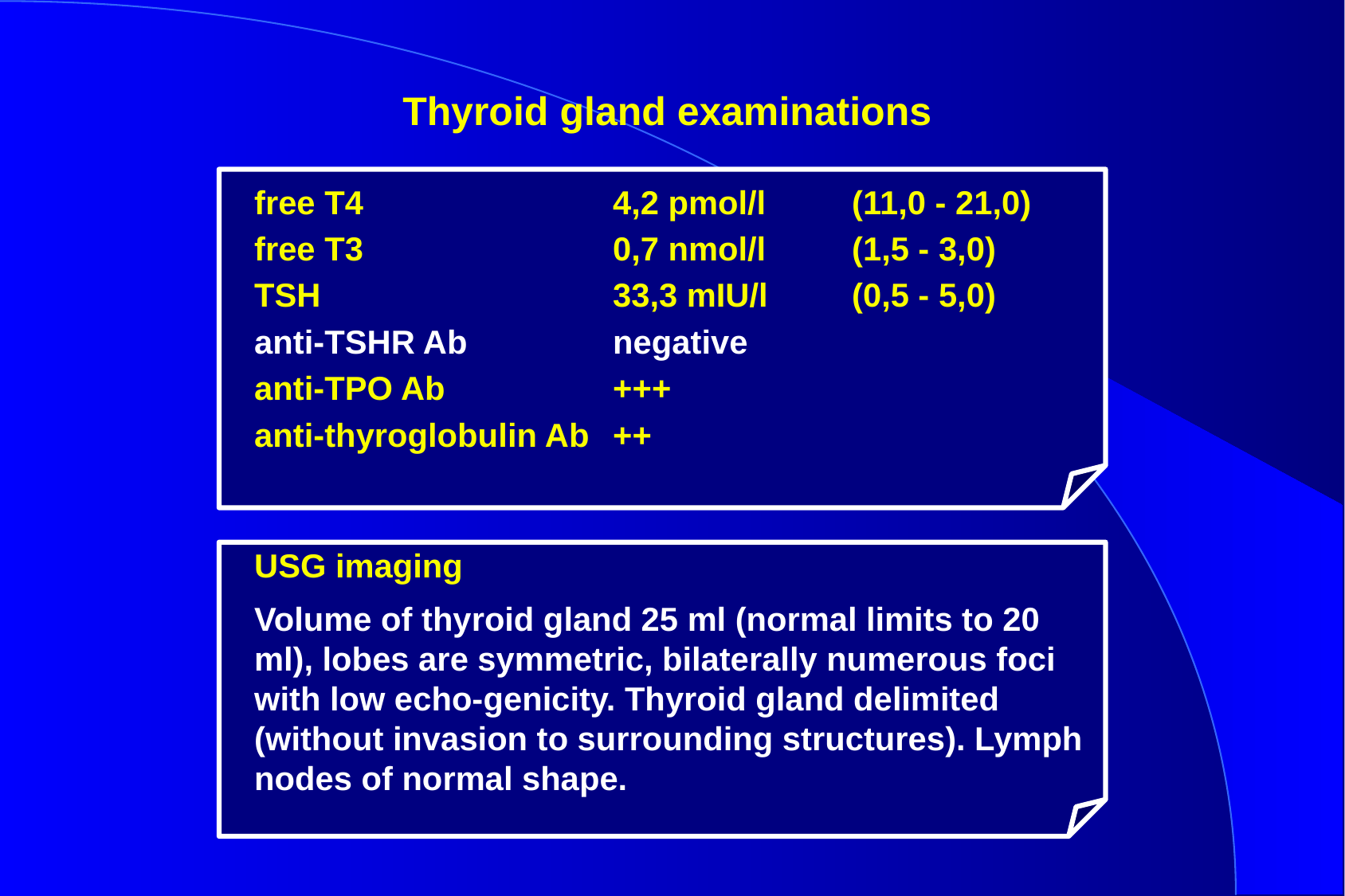

Thyroid gland examinations
free T4			4,2 pmol/l	(11,0 - 21,0)
free T3			0,7 nmol/l	(1,5 - 3,0)
TSH			33,3 mIU/l	(0,5 - 5,0)
anti-TSHR Ab		negative
anti-TPO Ab		+++
anti-thyroglobulin Ab	++
USG imaging
Volume of thyroid gland 25 ml (normal limits to 20 ml), lobes are symmetric, bilaterally numerous foci with low echo-genicity. Thyroid gland delimited (without invasion to surrounding structures). Lymph nodes of normal shape.